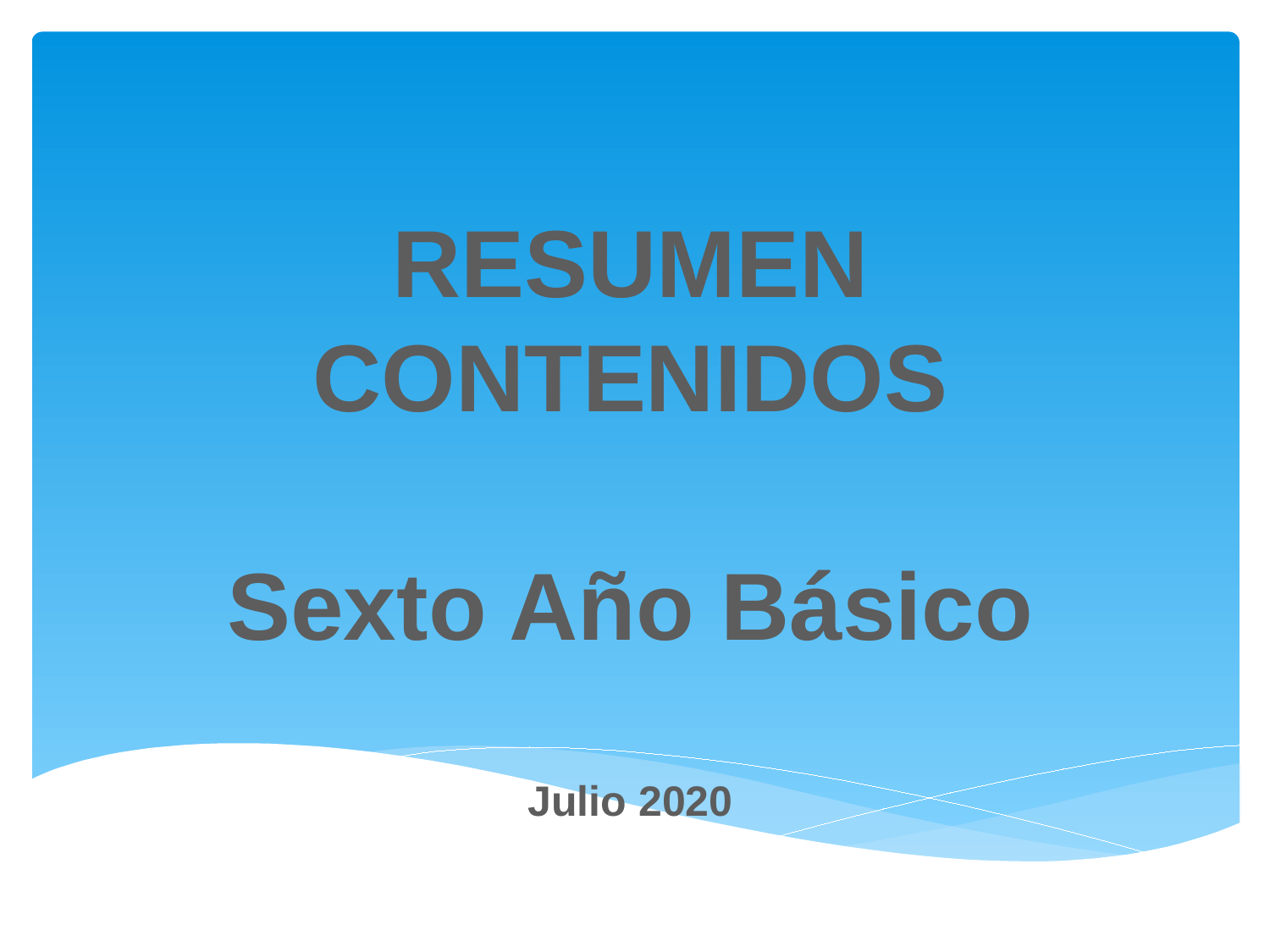

RESUMEN
CONTENIDOS

Sexto Año Básico

Julio 2020